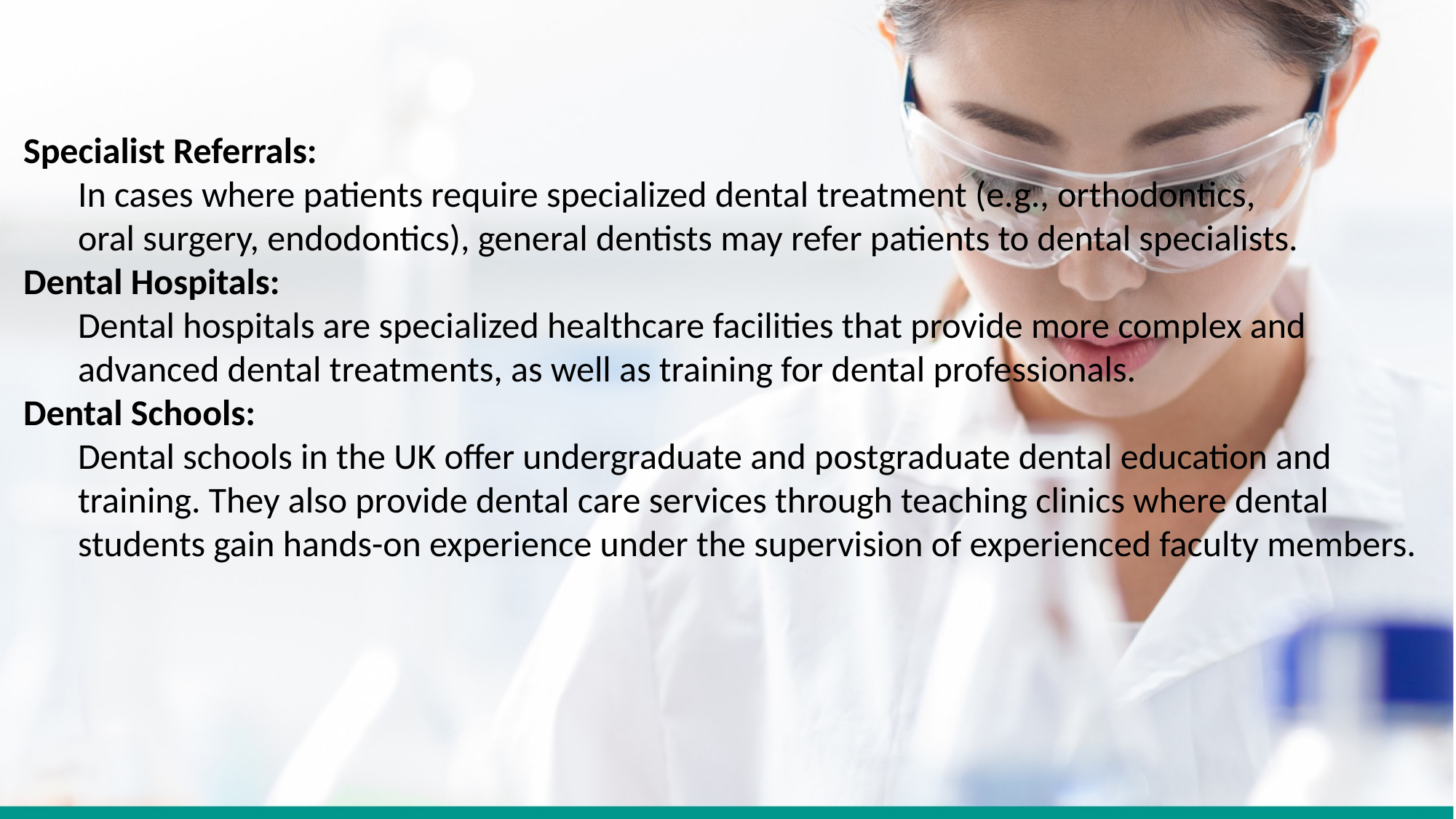

Specialist Referrals:
In cases where patients require specialized dental treatment (e.g., orthodontics,
oral surgery, endodontics), general dentists may refer patients to dental specialists.
Dental Hospitals:
Dental hospitals are specialized healthcare facilities that provide more complex and
advanced dental treatments, as well as training for dental professionals.
Dental Schools:
Dental schools in the UK offer undergraduate and postgraduate dental education and
training. They also provide dental care services through teaching clinics where dental
students gain hands-on experience under the supervision of experienced faculty members.